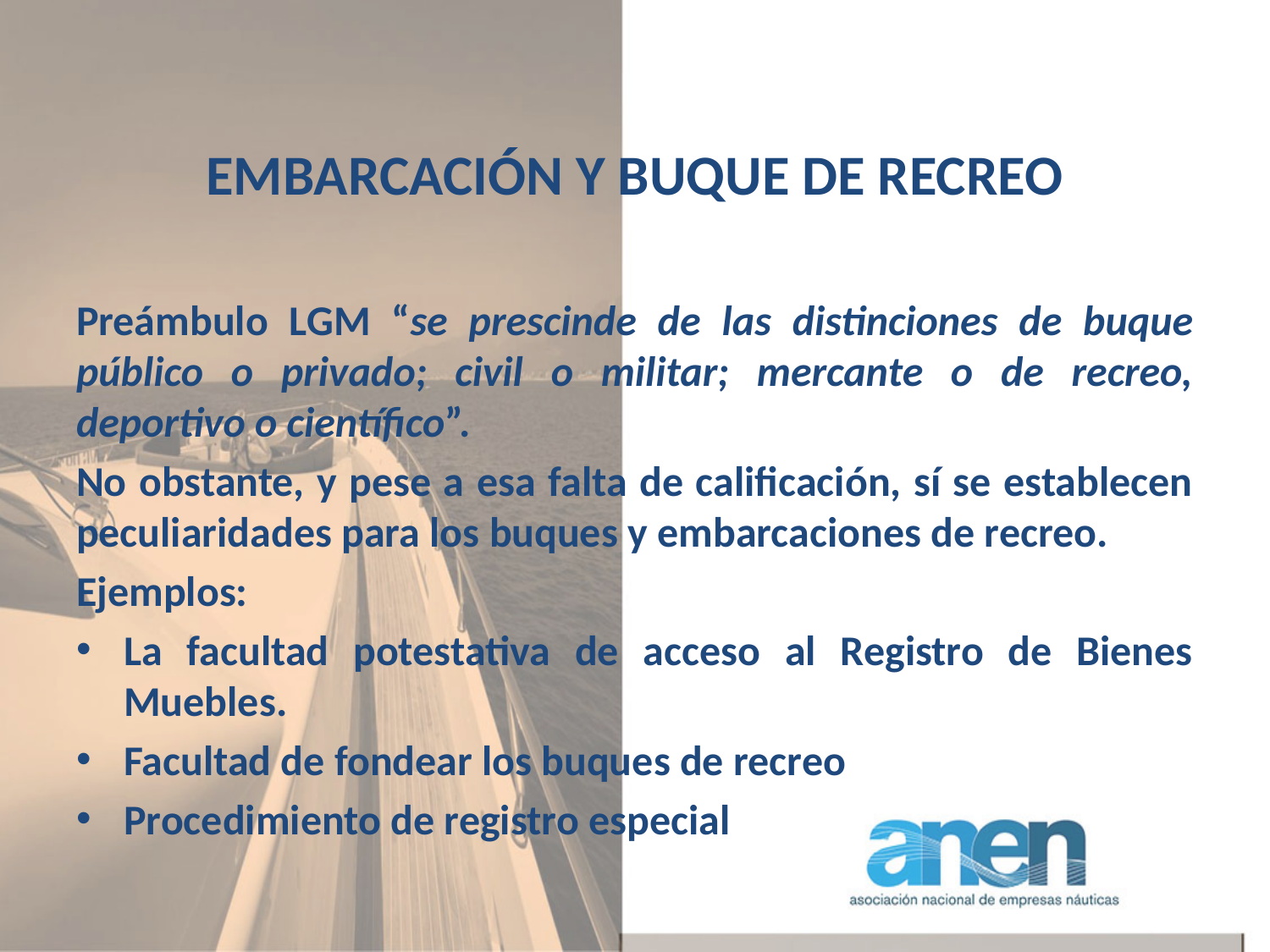

EMBARCACIÓN Y BUQUE DE RECREO

Preámbulo LGM “se prescinde de las distinciones de buque público o privado; civil o militar; mercante o de recreo, deportivo o científico”.
No obstante, y pese a esa falta de calificación, sí se establecen peculiaridades para los buques y embarcaciones de recreo.
Ejemplos:
La facultad potestativa de acceso al Registro de Bienes Muebles.
Facultad de fondear los buques de recreo
Procedimiento de registro especial